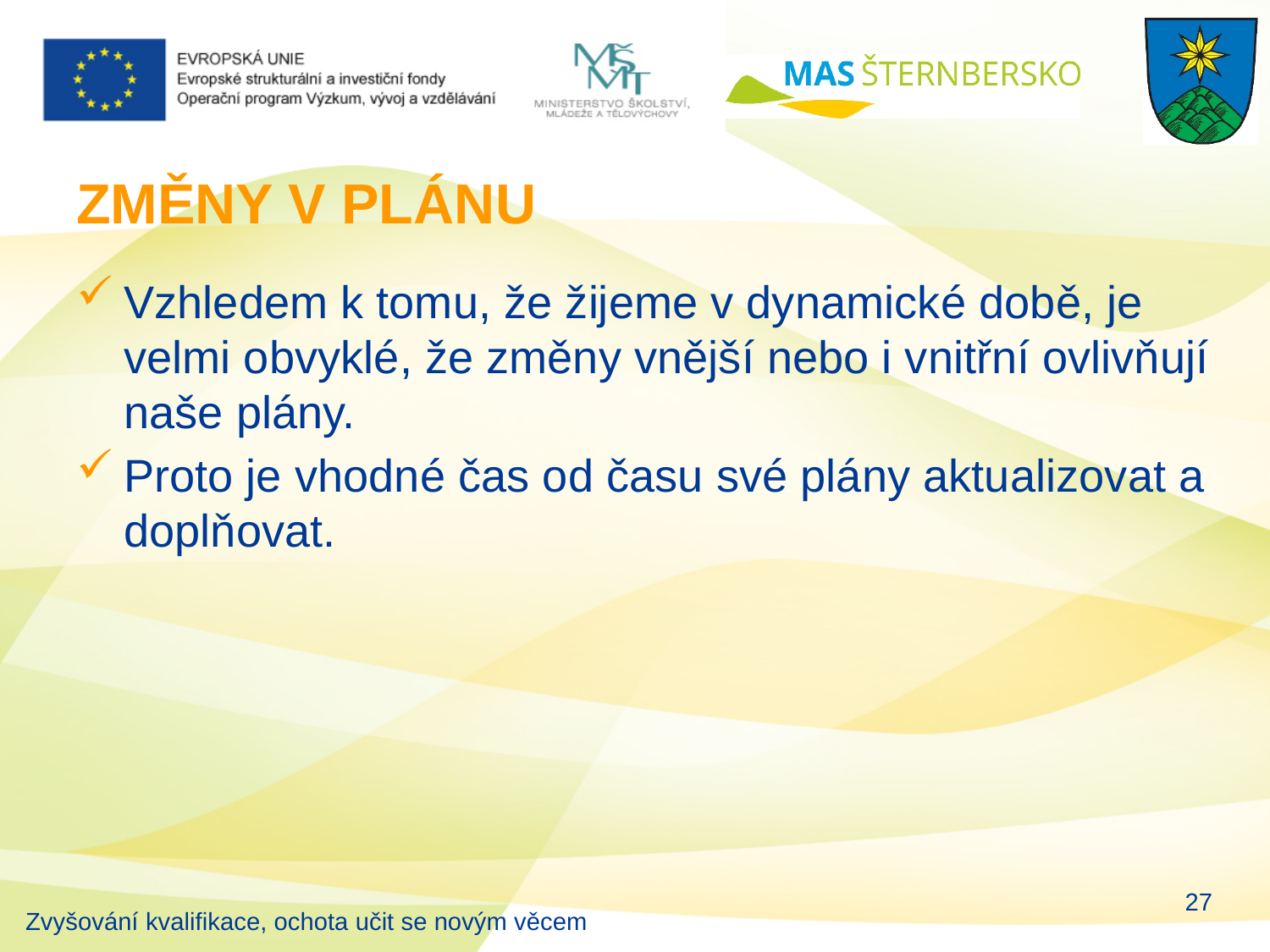

# ZMĚNY V PLÁNU
Vzhledem k tomu, že žijeme v dynamické době, je velmi obvyklé, že změny vnější nebo i vnitřní ovlivňují naše plány.
Proto je vhodné čas od času své plány aktualizovat a doplňovat.
27
Zvyšování kvalifikace, ochota učit se novým věcem